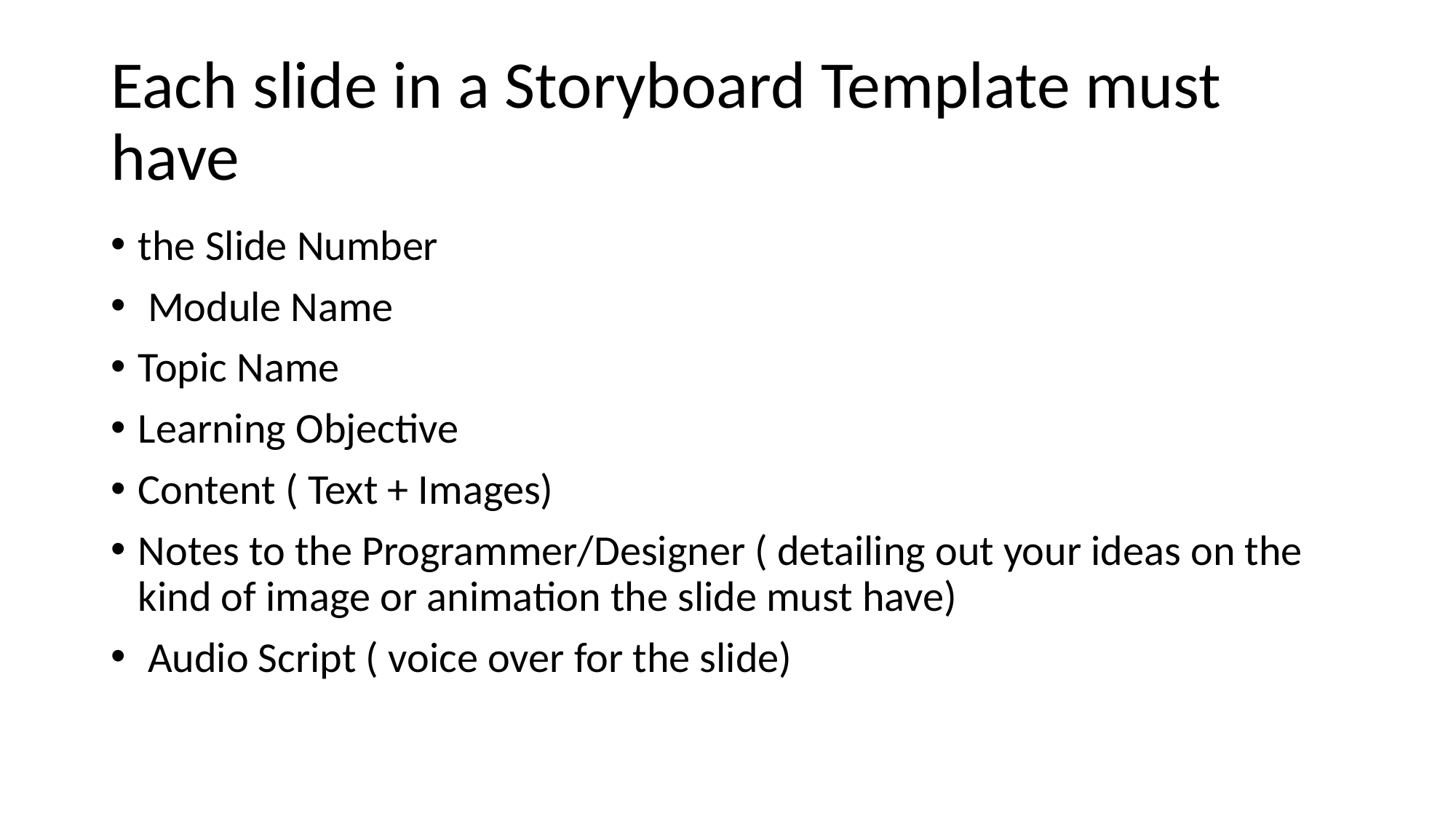

# Each slide in a Storyboard Template must have
the Slide Number
 Module Name
Topic Name
Learning Objective
Content ( Text + Images)
Notes to the Programmer/Designer ( detailing out your ideas on the kind of image or animation the slide must have)
 Audio Script ( voice over for the slide)